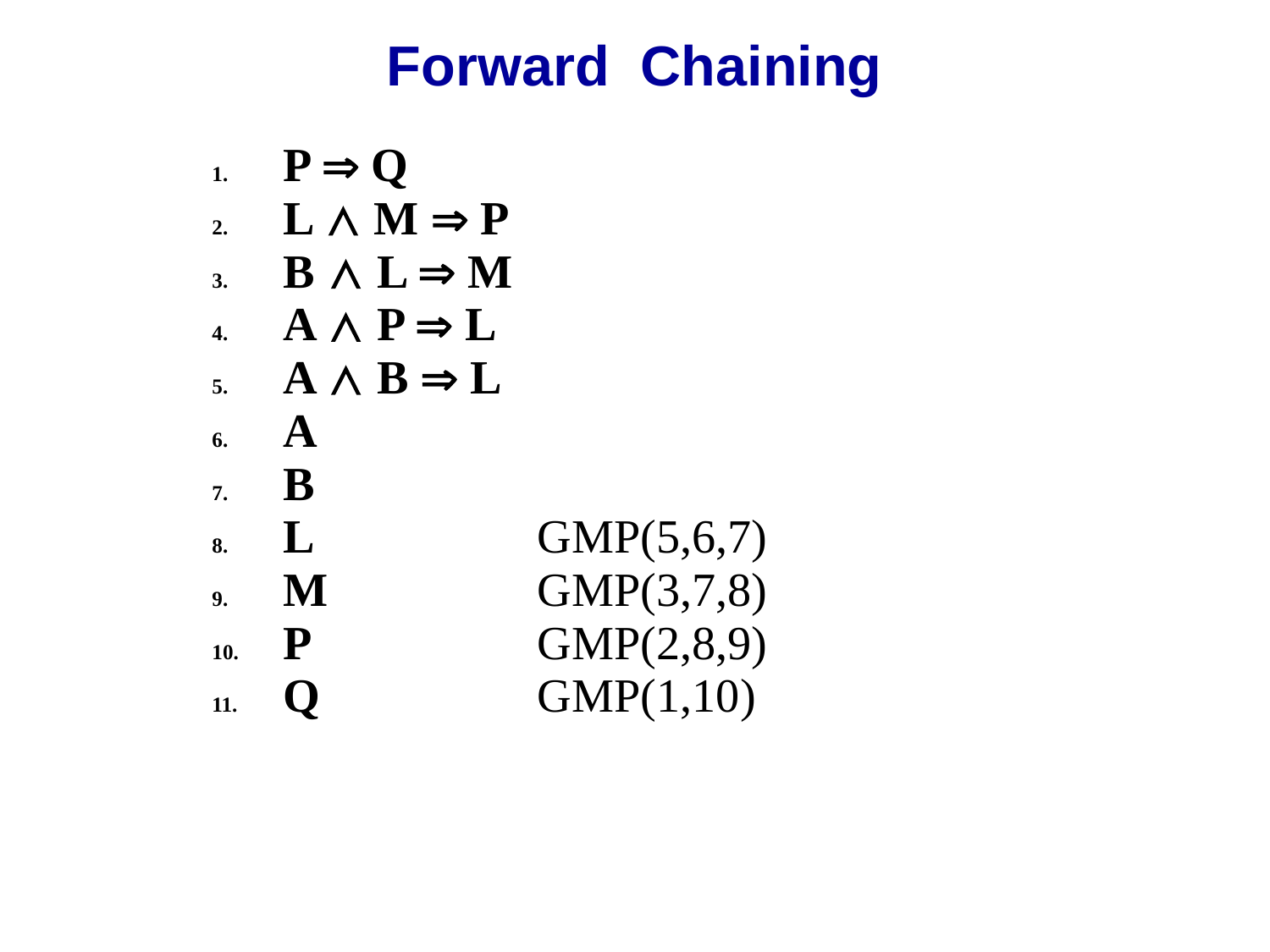

# Forward  Chaining
P ⇒ Q
L ∧ M ⇒ P
B ∧ L ⇒ M
A ∧ P ⇒ L
A ∧ B ⇒ L
A
B
L		GMP(5,6,7)
M		GMP(3,7,8)
P		GMP(2,8,9)
Q		GMP(1,10)